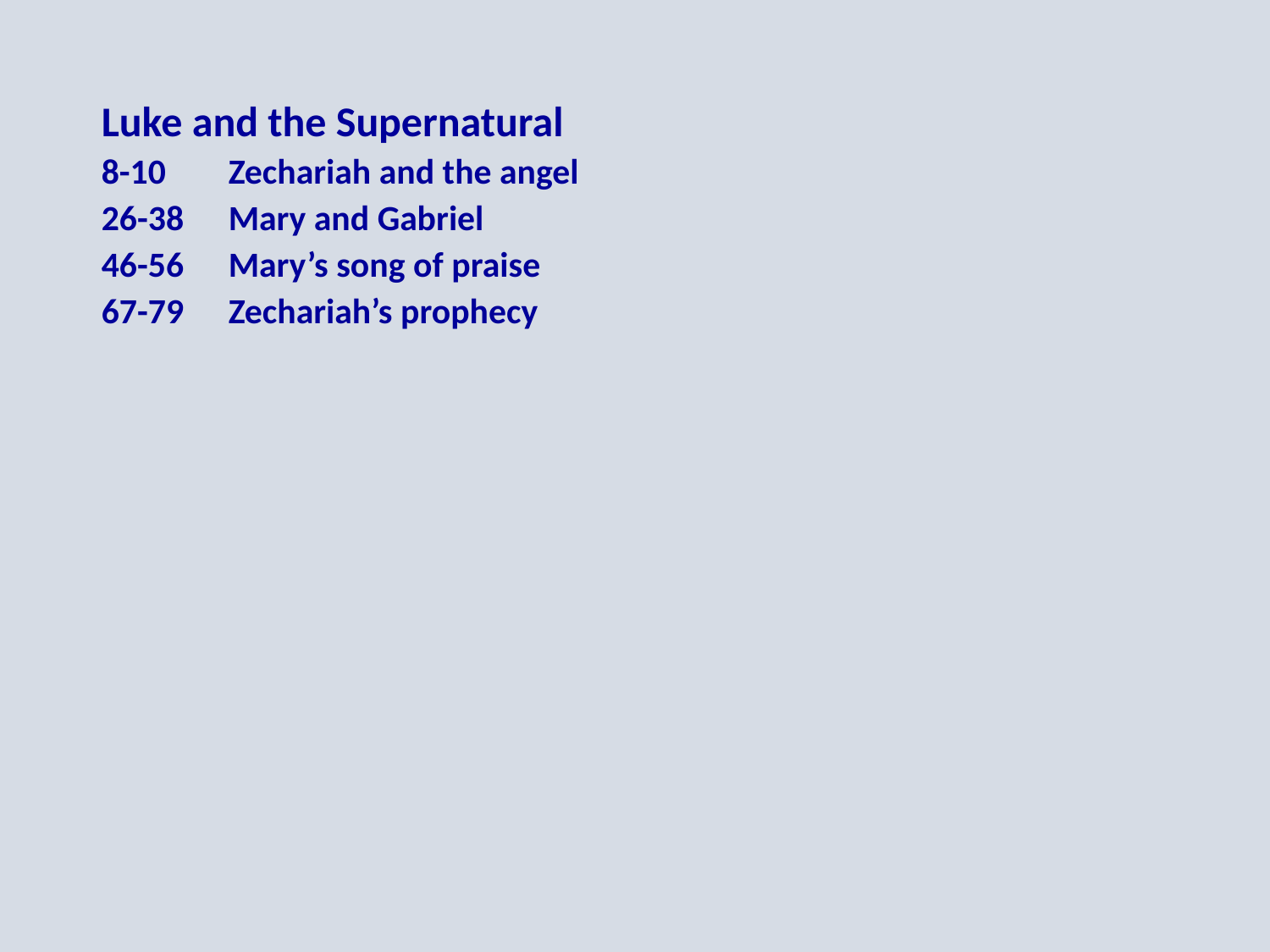

Luke and the Supernatural
8-10	Zechariah and the angel
26-38	Mary and Gabriel
46-56	Mary’s song of praise
67-79	Zechariah’s prophecy